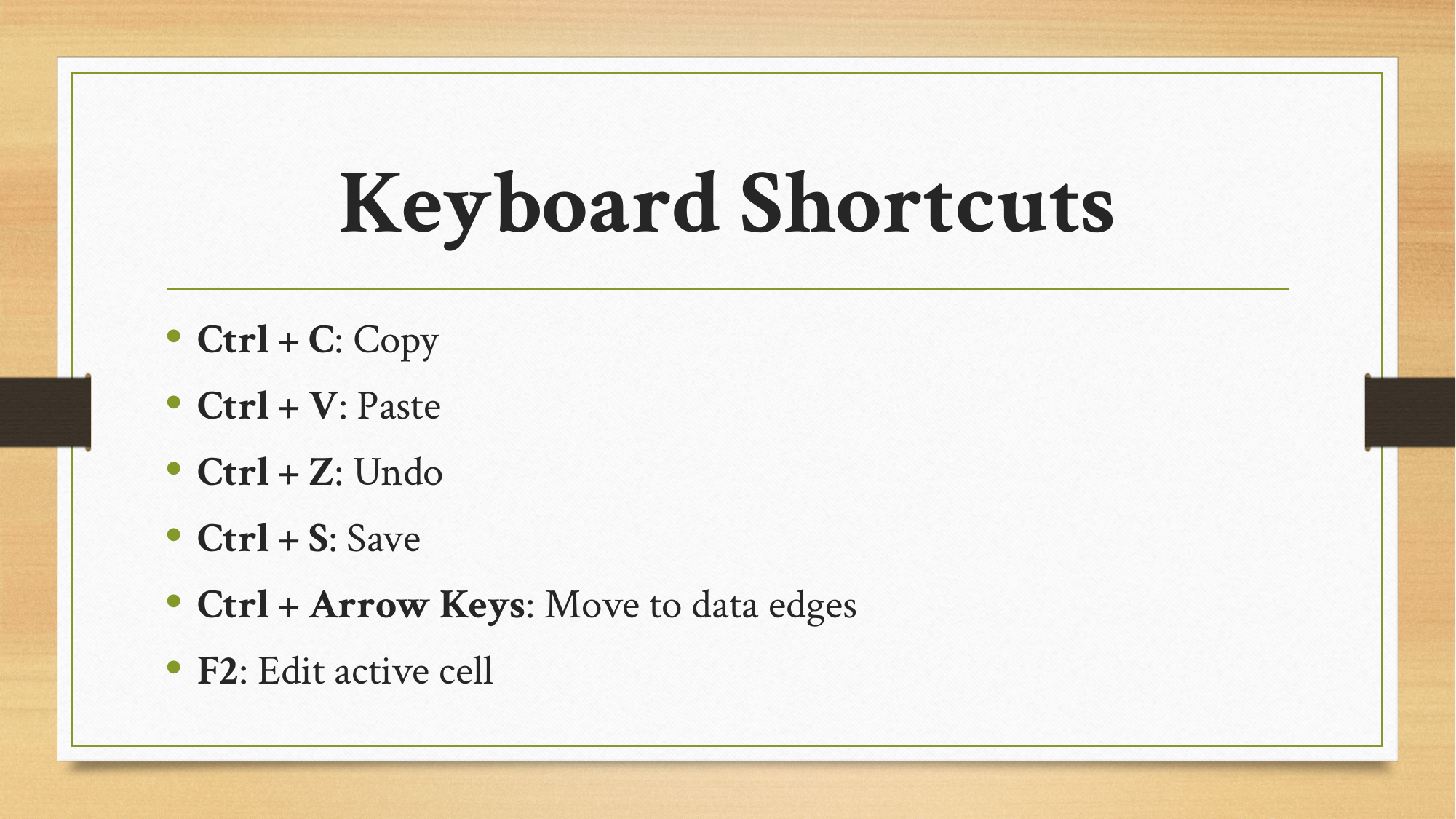

# Keyboard Shortcuts
Ctrl + C: Copy
Ctrl + V: Paste
Ctrl + Z: Undo
Ctrl + S: Save
Ctrl + Arrow Keys: Move to data edges
F2: Edit active cell